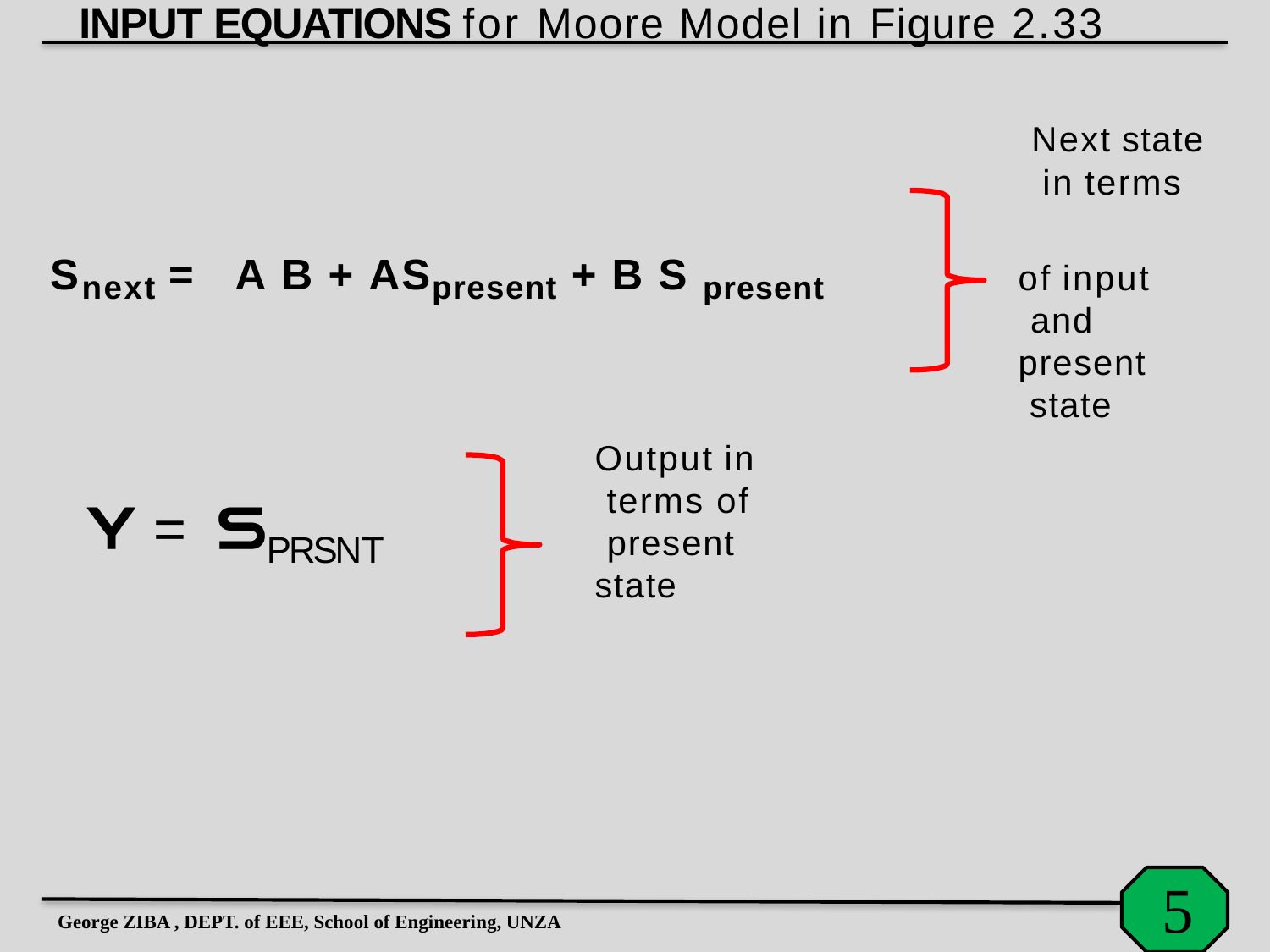

INPUT EQUATIONS for Moore Model in Figure 2.33

Next state  in terms

Snext = AB+ASpresent +BSpresent
of input  and  present  state
Output in  terms of  present  state

=

PRSNT
George ZIBA , DEPT. of EEE, School of Engineering, UNZA

5